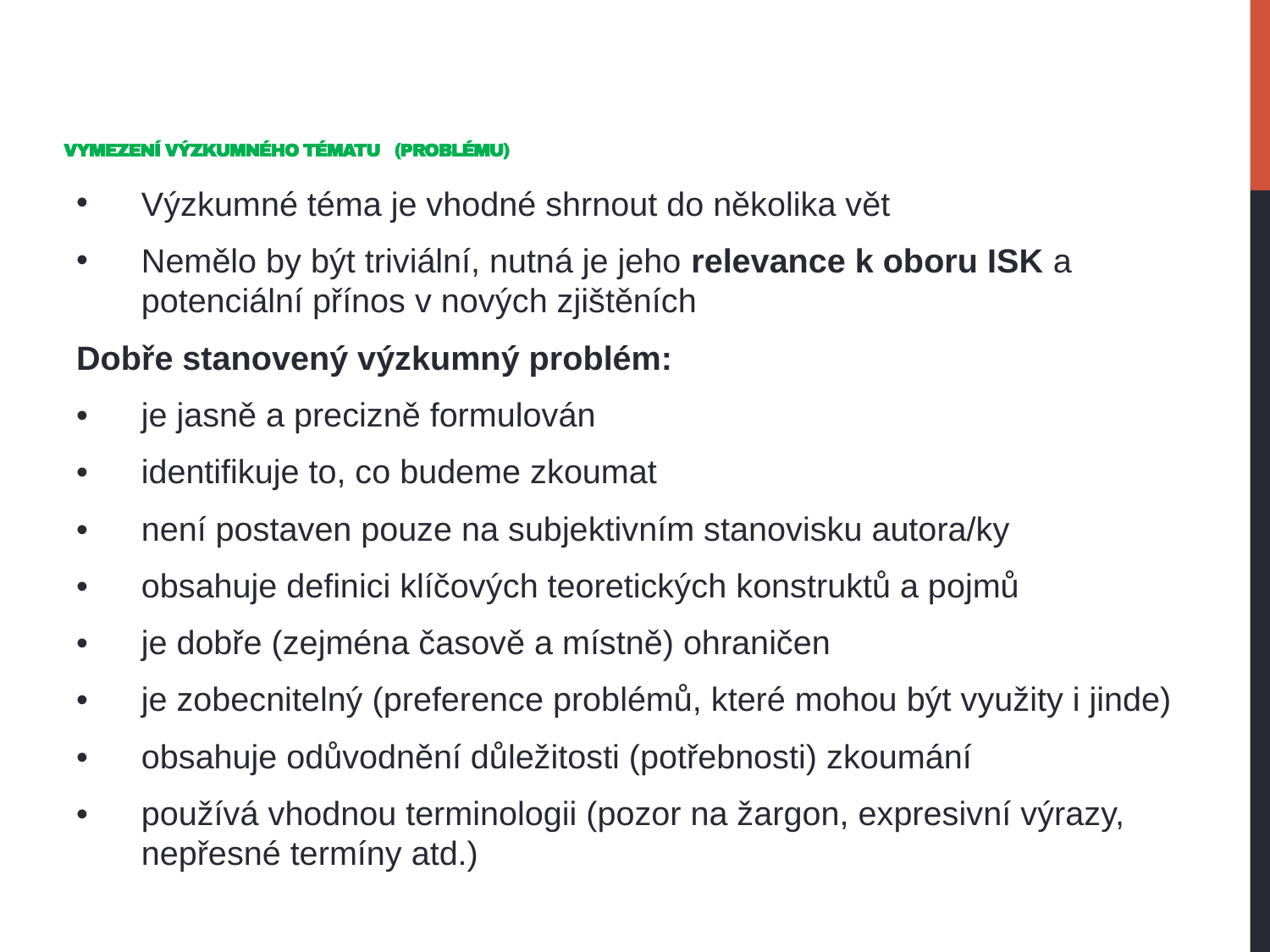

# Vymezení výzkumného tématu   (problému)
Výzkumné téma je vhodné shrnout do několika vět
Nemělo by být triviální, nutná je jeho relevance k oboru ISK a potenciální přínos v nových zjištěních
Dobře stanovený výzkumný problém:
•	je jasně a precizně formulován
•	identifikuje to, co budeme zkoumat
•	není postaven pouze na subjektivním stanovisku autora/ky
•	obsahuje definici klíčových teoretických konstruktů a pojmů
•	je dobře (zejména časově a místně) ohraničen
•	je zobecnitelný (preference problémů, které mohou být využity i jinde)
•	obsahuje odůvodnění důležitosti (potřebnosti) zkoumání
•	používá vhodnou terminologii (pozor na žargon, expresivní výrazy, nepřesné termíny atd.)